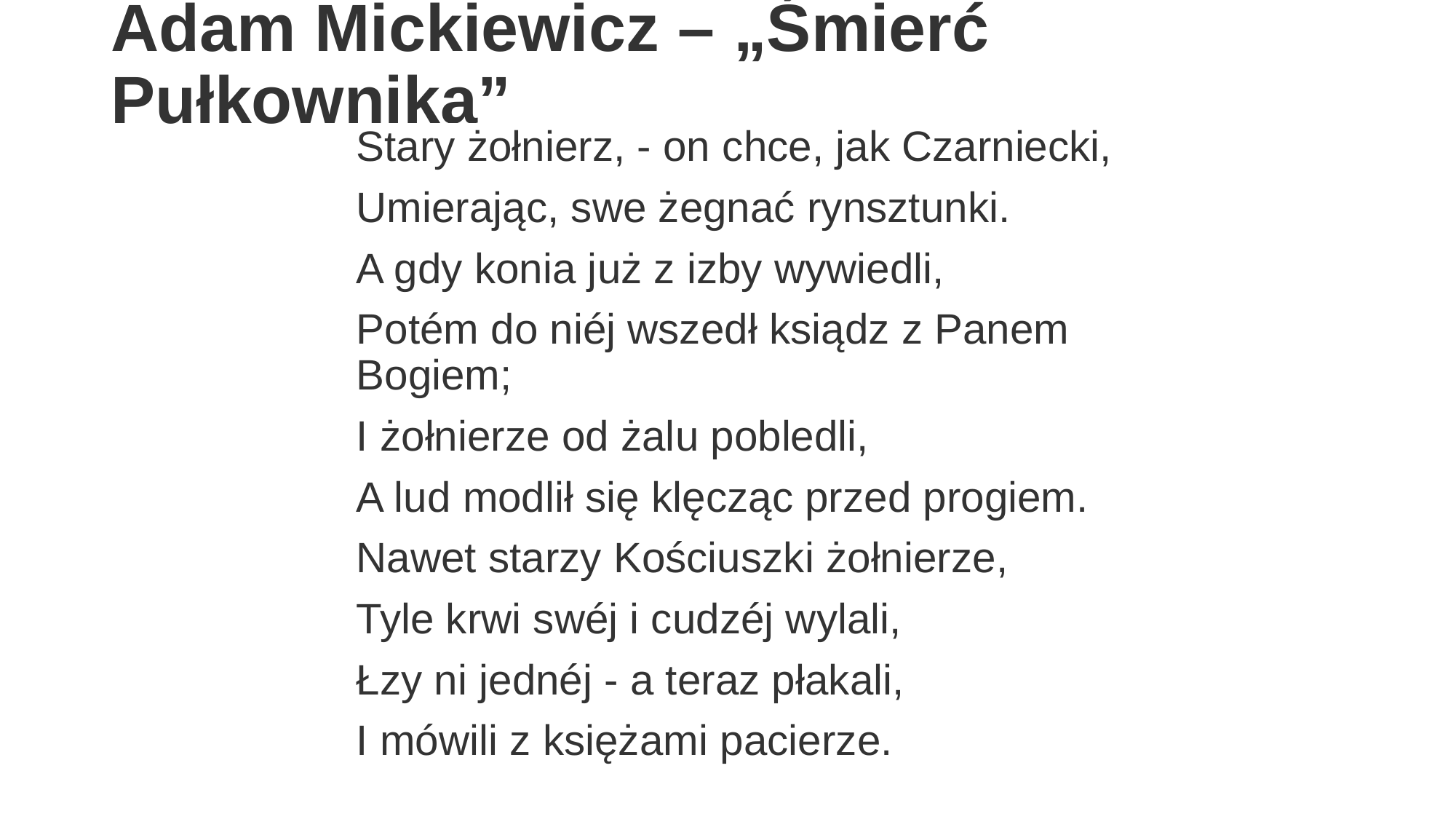

# Adam Mickiewicz – „Śmierć Pułkownika”
Stary żołnierz, - on chce, jak Czarniecki,
Umierając, swe żegnać rynsztunki.
A gdy konia już z izby wywiedli,
Potém do niéj wszedł ksiądz z Panem Bogiem;
I żołnierze od żalu pobledli,
A lud modlił się klęcząc przed progiem.
Nawet starzy Kościuszki żołnierze,
Tyle krwi swéj i cudzéj wylali,
Łzy ni jednéj - a teraz płakali,
I mówili z księżami pacierze.